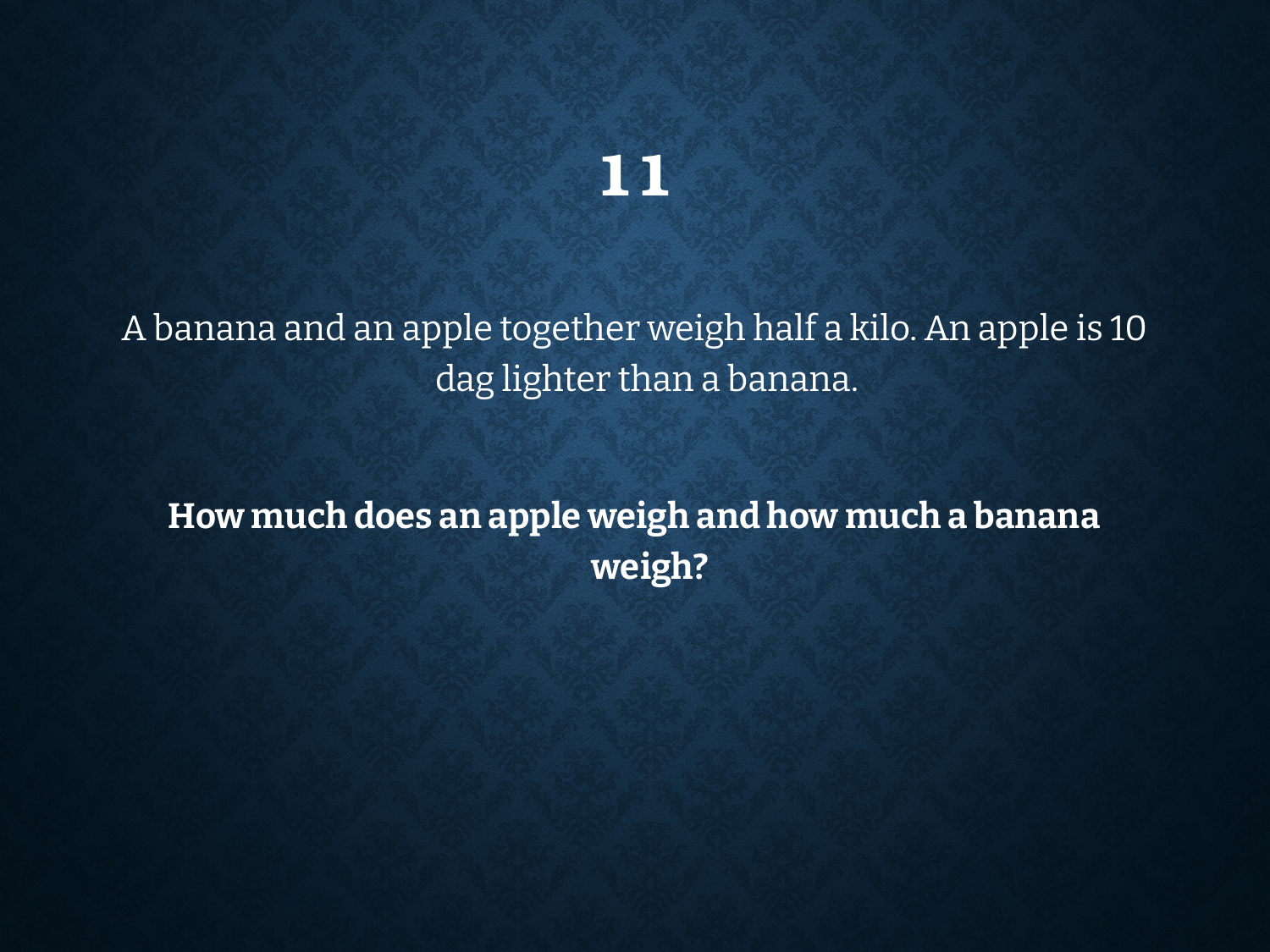

# 11
A banana and an apple together weigh half a kilo. An apple is 10 dag lighter than a banana.

How much does an apple weigh and how much a banana weigh?